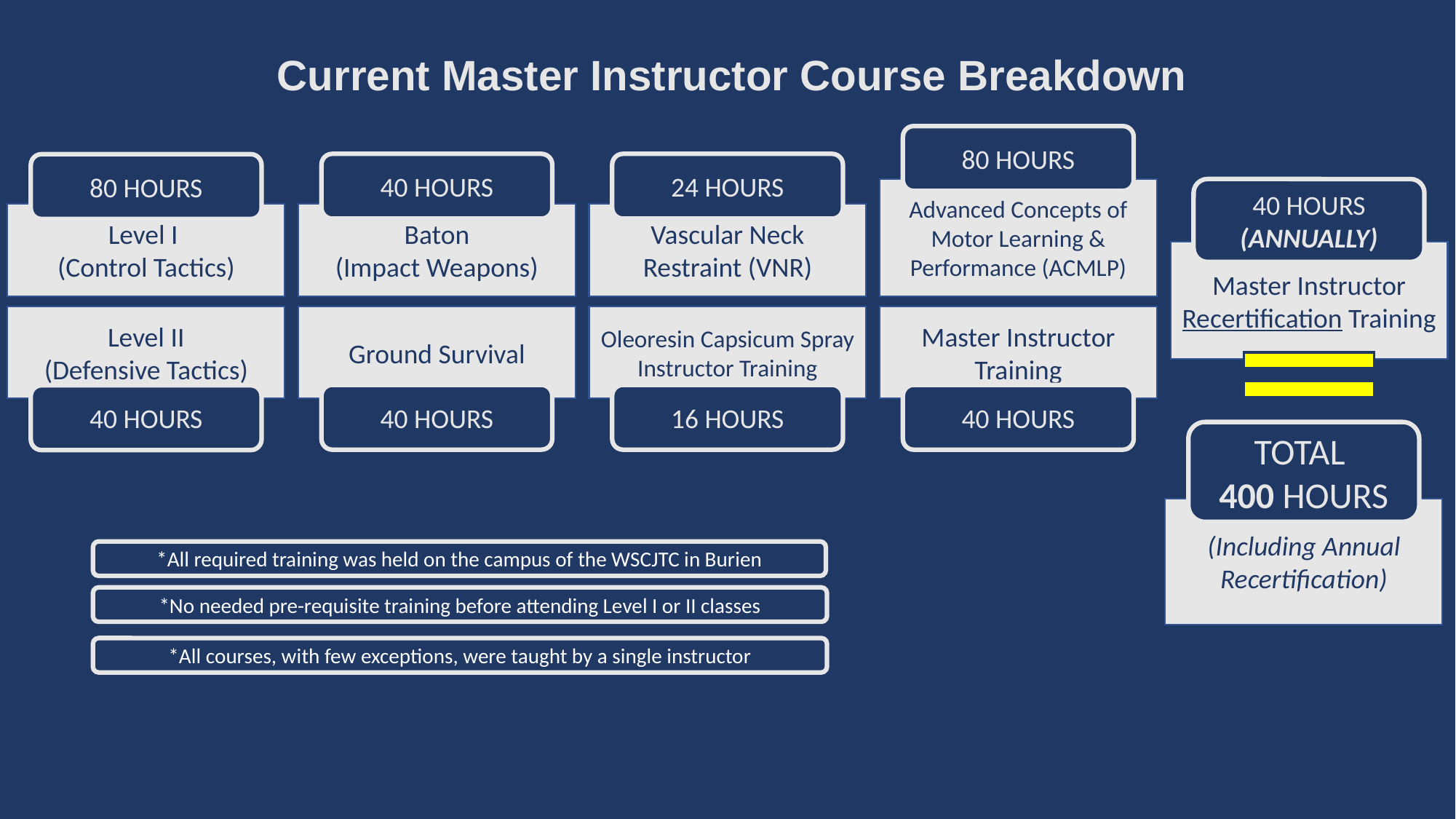

Current Master Instructor Course Breakdown
80 HOURS
Advanced Concepts of Motor Learning & Performance (ACMLP)
Master Instructor Training
40 HOURS
40 HOURS
Baton
(Impact Weapons)
Ground Survival
40 HOURS
24 HOURS
Vascular Neck Restraint (VNR)
Oleoresin Capsicum Spray Instructor Training
16 HOURS
80 HOURS
Level I
(Control Tactics)
Level II
(Defensive Tactics)

40 HOURS
40 HOURS (ANNUALLY)
Master Instructor Recertification Training

TOTAL
400 HOURS
(Including Annual Recertification)
*All required training was held on the campus of the WSCJTC in Burien
*No needed pre-requisite training before attending Level I or II classes
*All courses, with few exceptions, were taught by a single instructor